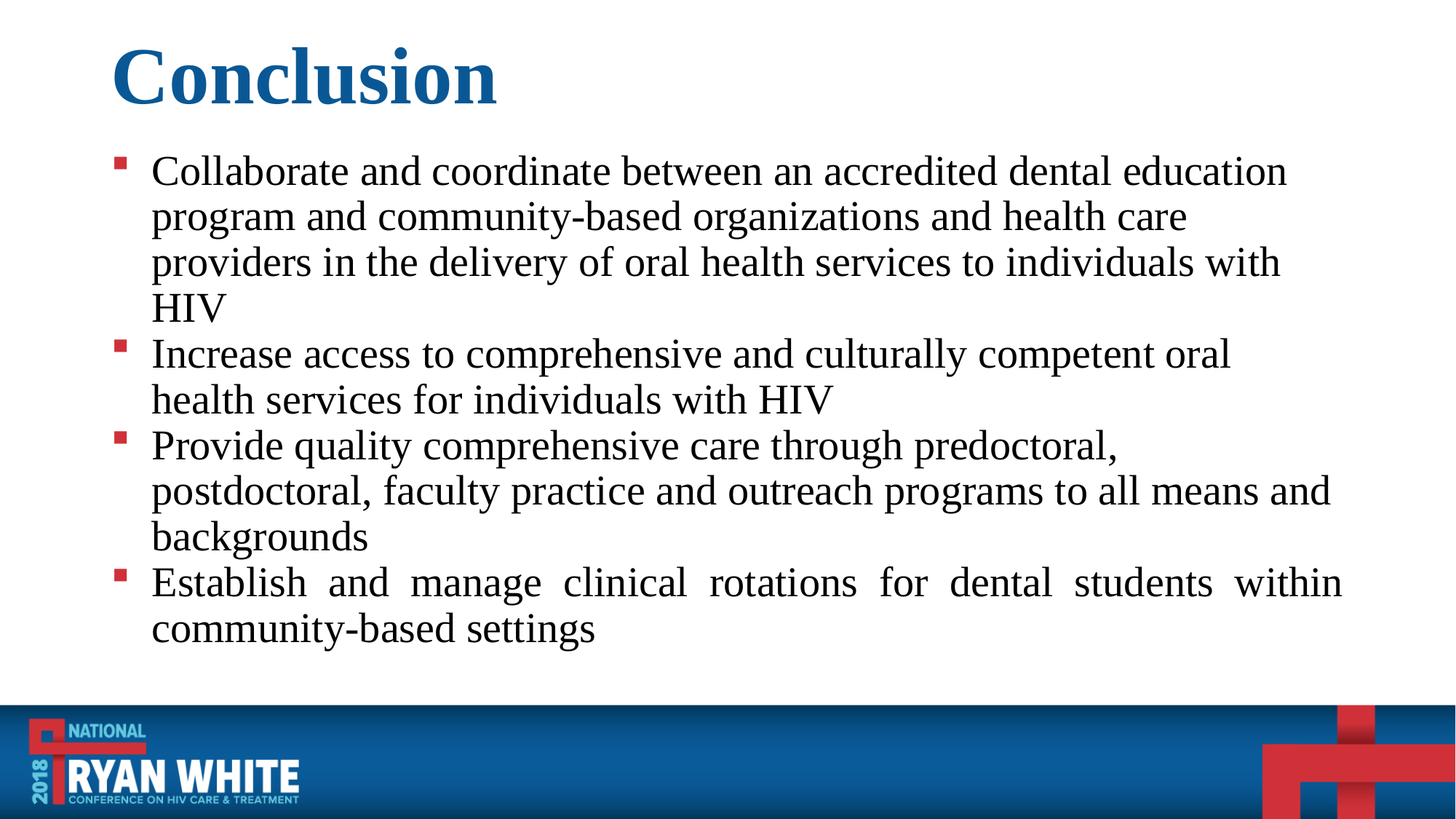

# Conclusion
Collaborate and coordinate between an accredited dental education program and community-based organizations and health care providers in the delivery of oral health services to individuals with HIV
Increase access to comprehensive and culturally competent oral health services for individuals with HIV
Provide quality comprehensive care through predoctoral, postdoctoral, faculty practice and outreach programs to all means and backgrounds
Establish and manage clinical rotations for dental students within community-based settings